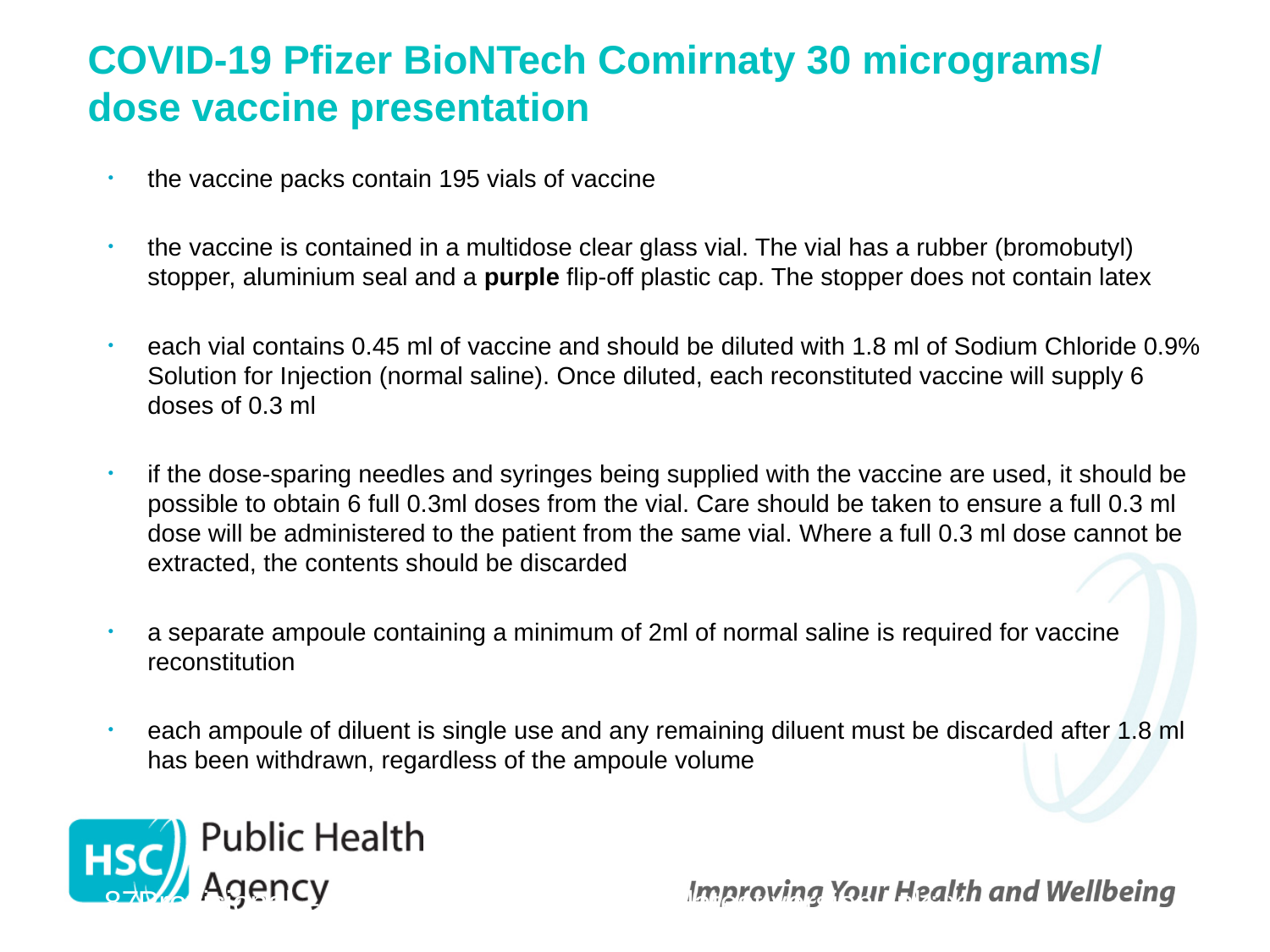

# COVID-19 Pfizer BioNTech Comirnaty 30 micrograms/ dose vaccine presentation
the vaccine packs contain 195 vials of vaccine

the vaccine is contained in a multidose clear glass vial. The vial has a rubber (bromobutyl) stopper, aluminium seal and a purple flip-off plastic cap. The stopper does not contain latex

each vial contains 0.45 ml of vaccine and should be diluted with 1.8 ml of Sodium Chloride 0.9% Solution for Injection (normal saline). Once diluted, each reconstituted vaccine will supply 6 doses of 0.3 ml

if the dose-sparing needles and syringes being supplied with the vaccine are used, it should be possible to obtain 6 full 0.3ml doses from the vial. Care should be taken to ensure a full 0.3 ml dose will be administered to the patient from the same vial. Where a full 0.3 ml dose cannot be extracted, the contents should be discarded

a separate ampoule containing a minimum of 2ml of normal saline is required for vaccine reconstitution

each ampoule of diluent is single use and any remaining diluent must be discarded after 1.8 ml has been withdrawn, regardless of the ampoule volume

  87
Provisional – Subject to revision – Use latest version link: x